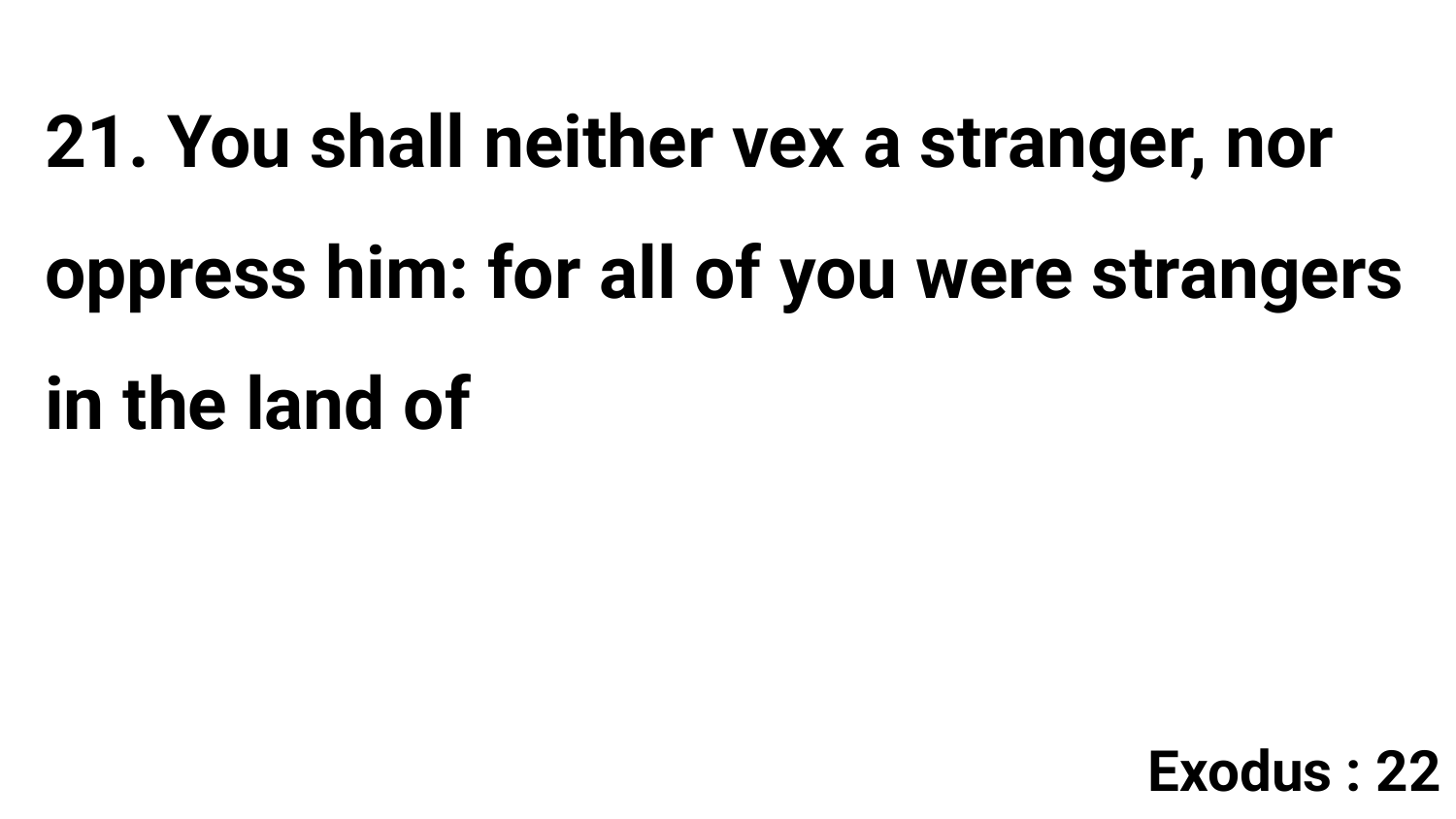

21. You shall neither vex a stranger, nor oppress him: for all of you were strangers in the land of
Exodus : 22